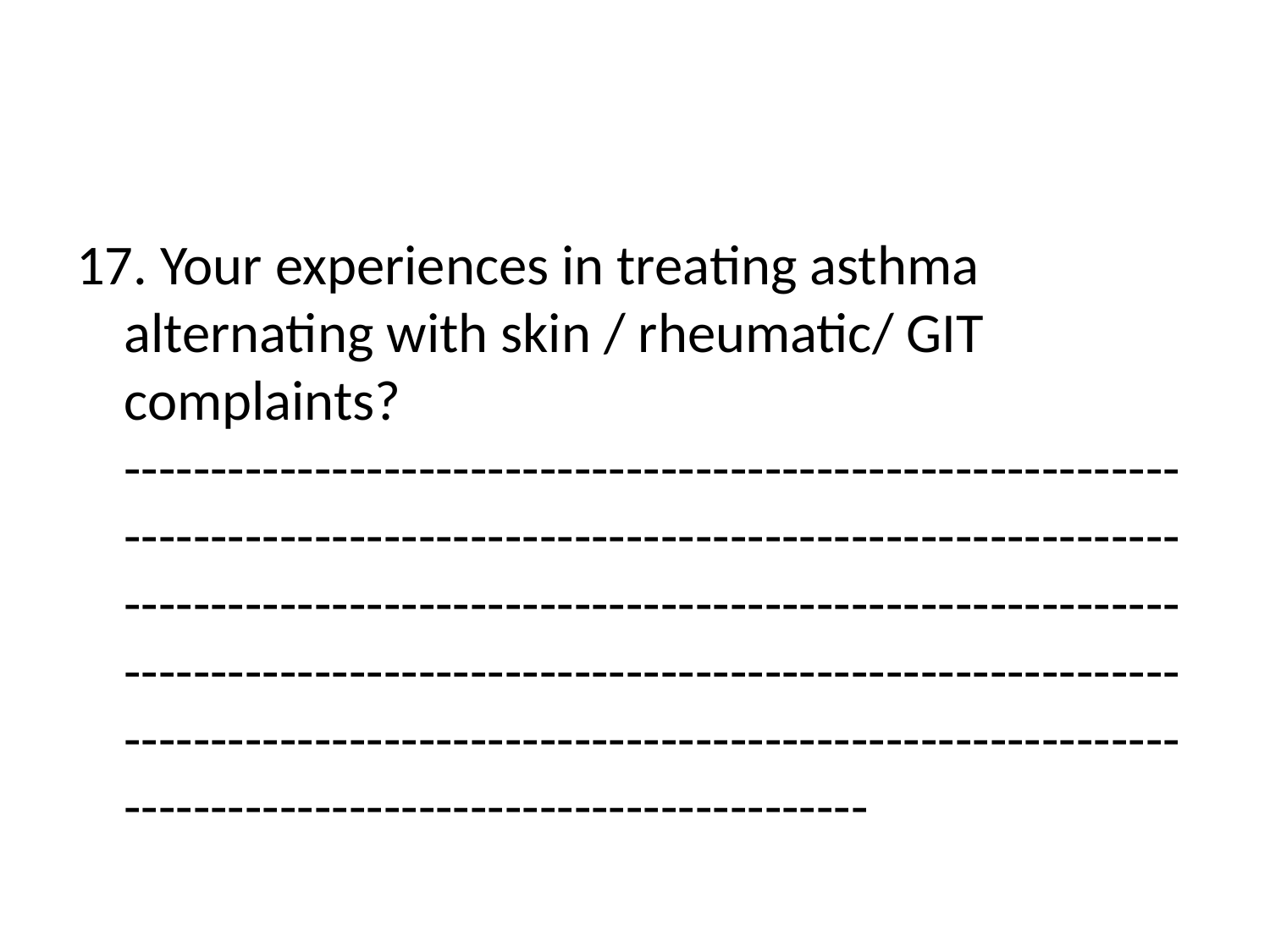

#
17. Your experiences in treating asthma alternating with skin / rheumatic/ GIT complaints?          ------------------------------------------------------------------------------------------------------------------------------------------------------------------------------------------------------------------------------------------------------------------------------------------------------------------------------------------------------------